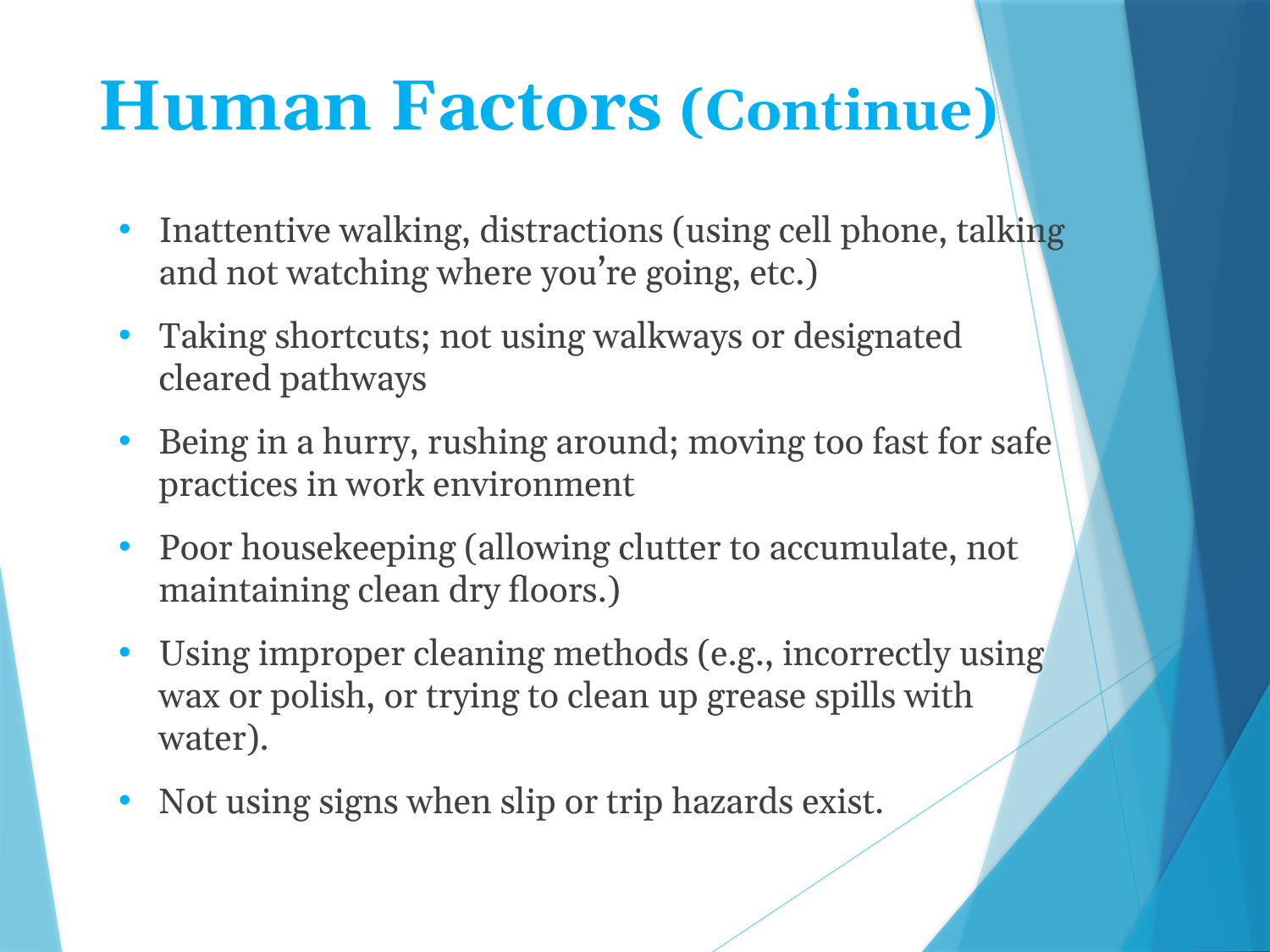

# Human Factors (Continue)
Inattentive walking, distractions (using cell phone, talking and not watching where you’re going, etc.)
Taking shortcuts; not using walkways or designated  cleared pathways
Being in a hurry, rushing around; moving too fast for safe practices in work environment
Poor housekeeping (allowing clutter to accumulate, not maintaining clean dry floors.)
Using improper cleaning methods (e.g., incorrectly using wax or polish, or trying to clean up grease spills with water).
Not using signs when slip or trip hazards exist.